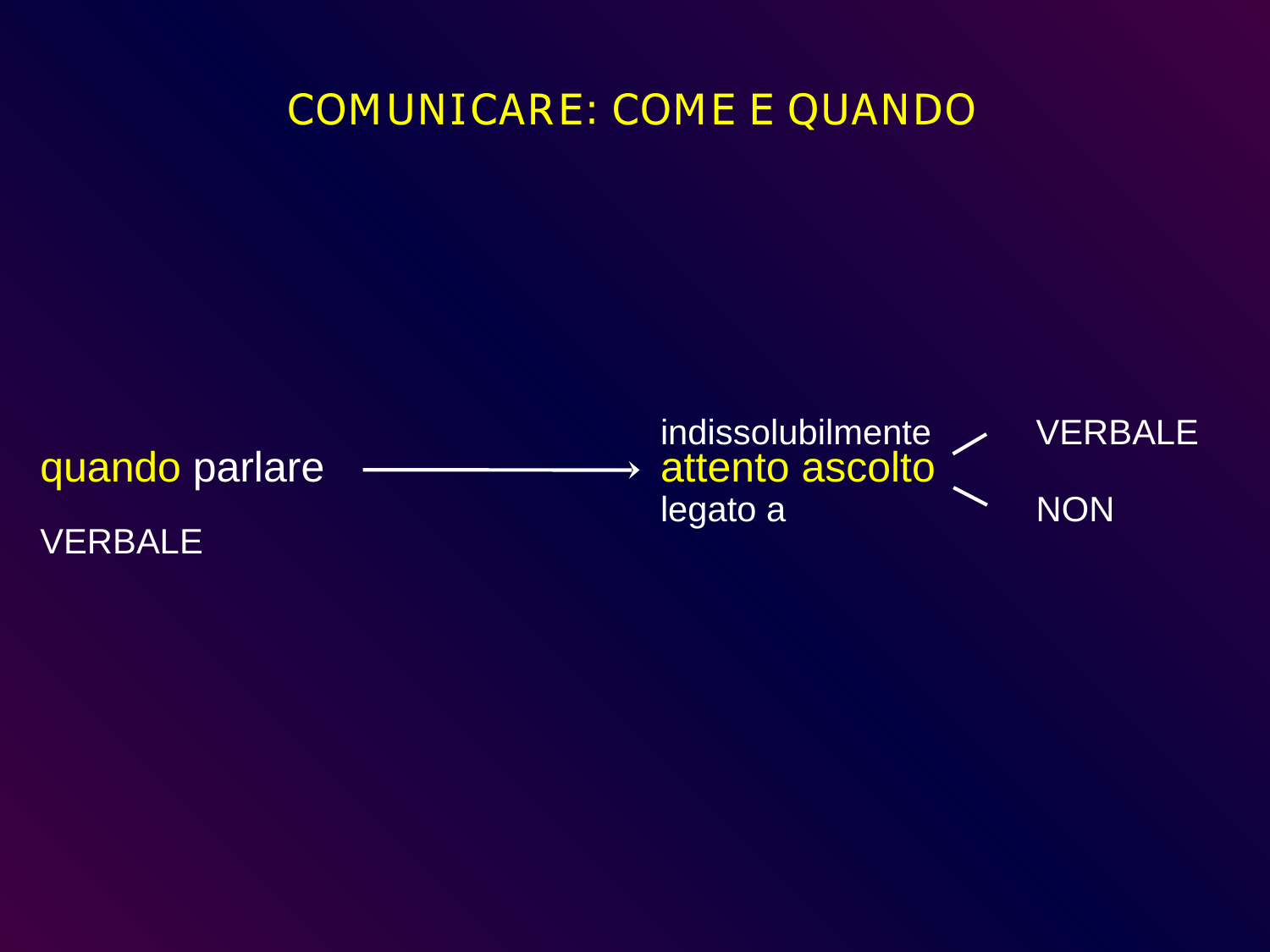

COMUNICARE: COME E QUANDO
		indissolubilmente		VERBALE
quando parlare 	 	attento ascolto
		legato a		NON VERBALE